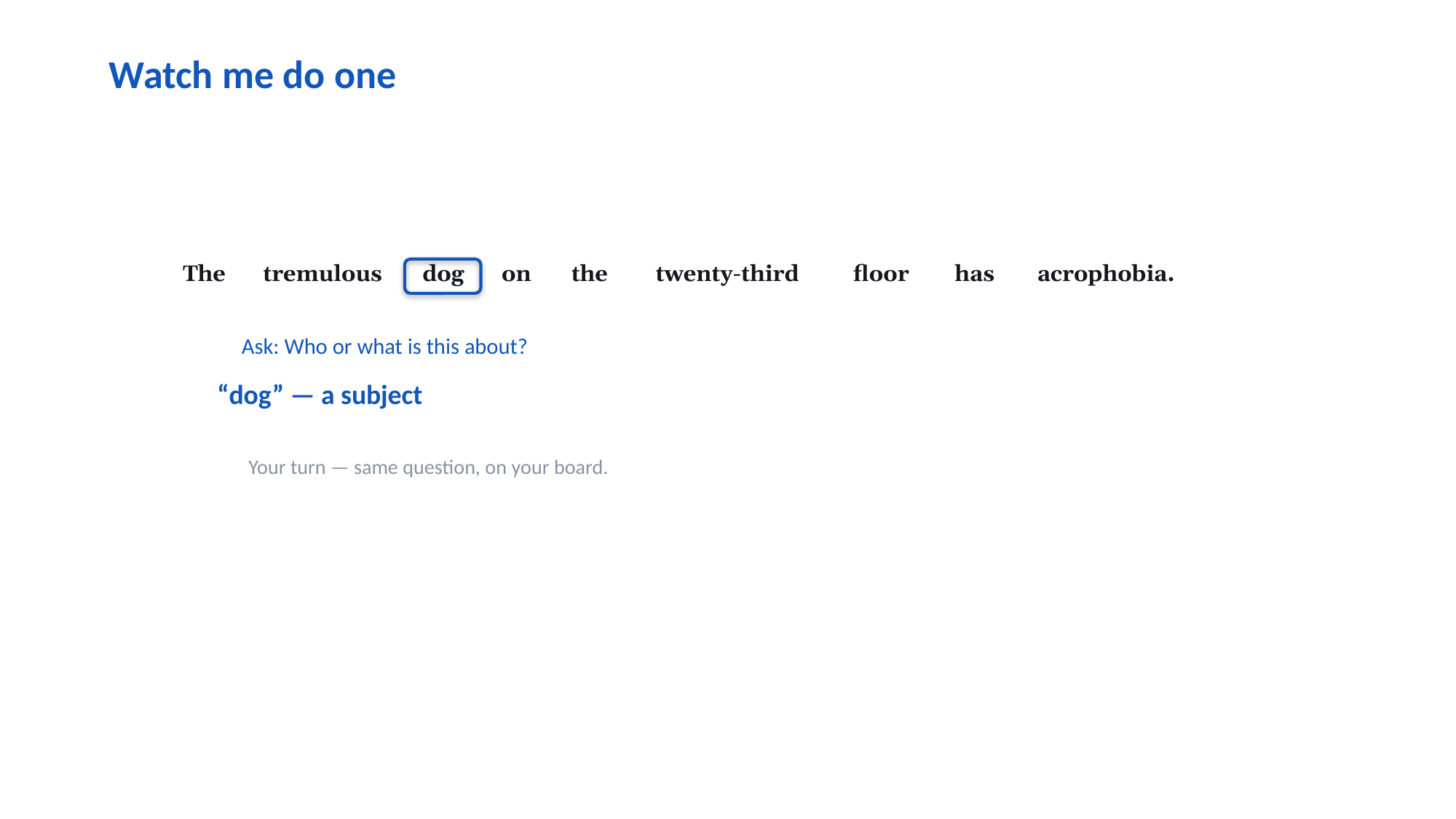

Watch me do one

The
tremulous
dog
on
the
twenty-third
floor
has
acrophobia.
Ask: Who or what is this about?
“dog” — a subject
Your turn — same question, on your board.